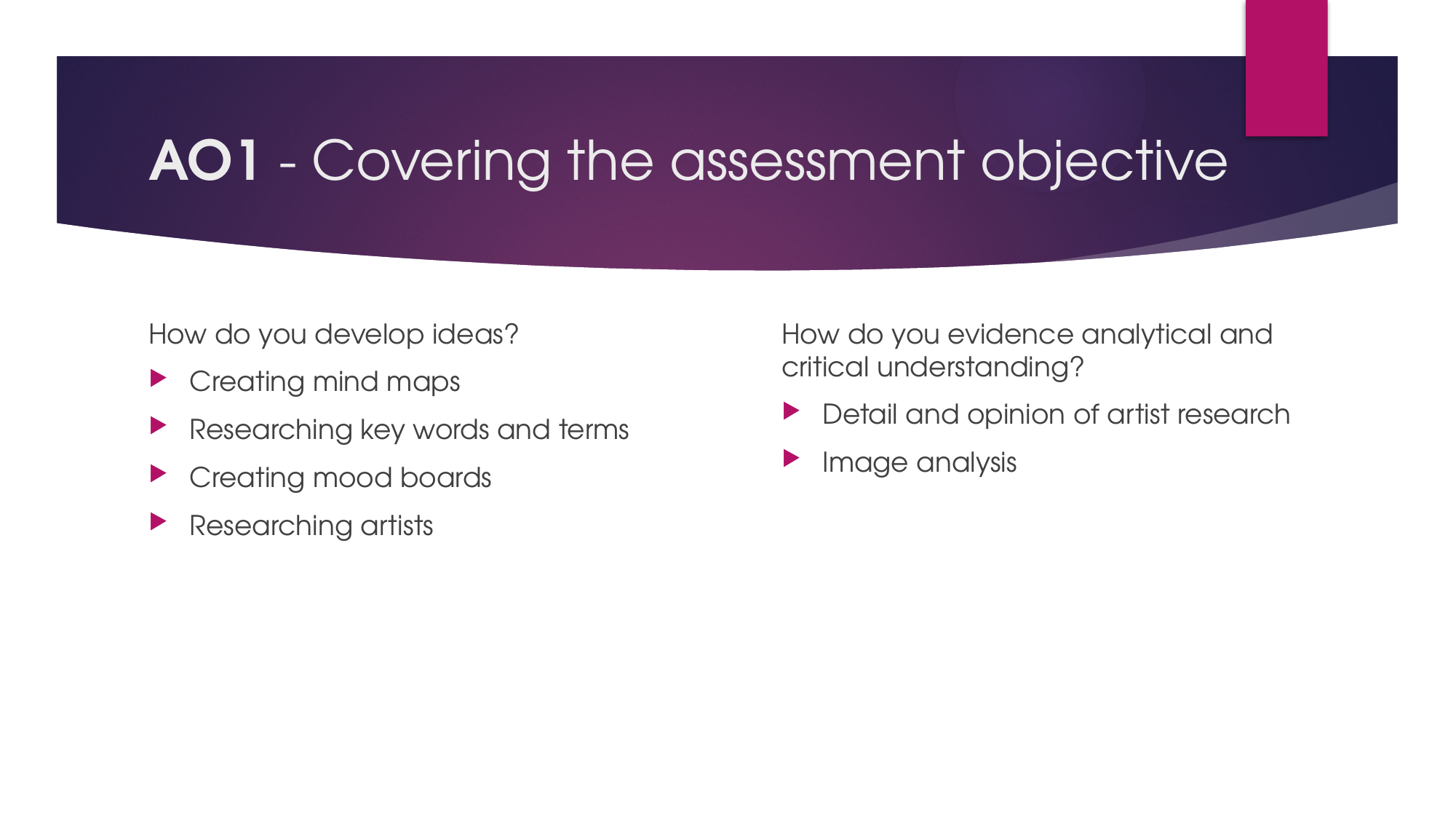

# AO1 - Covering the assessment objective
How do you develop ideas?
Creating mind maps
Researching key words and terms
Creating mood boards
Researching artists
How do you evidence analytical and critical understanding?
Detail and opinion of artist research
Image analysis